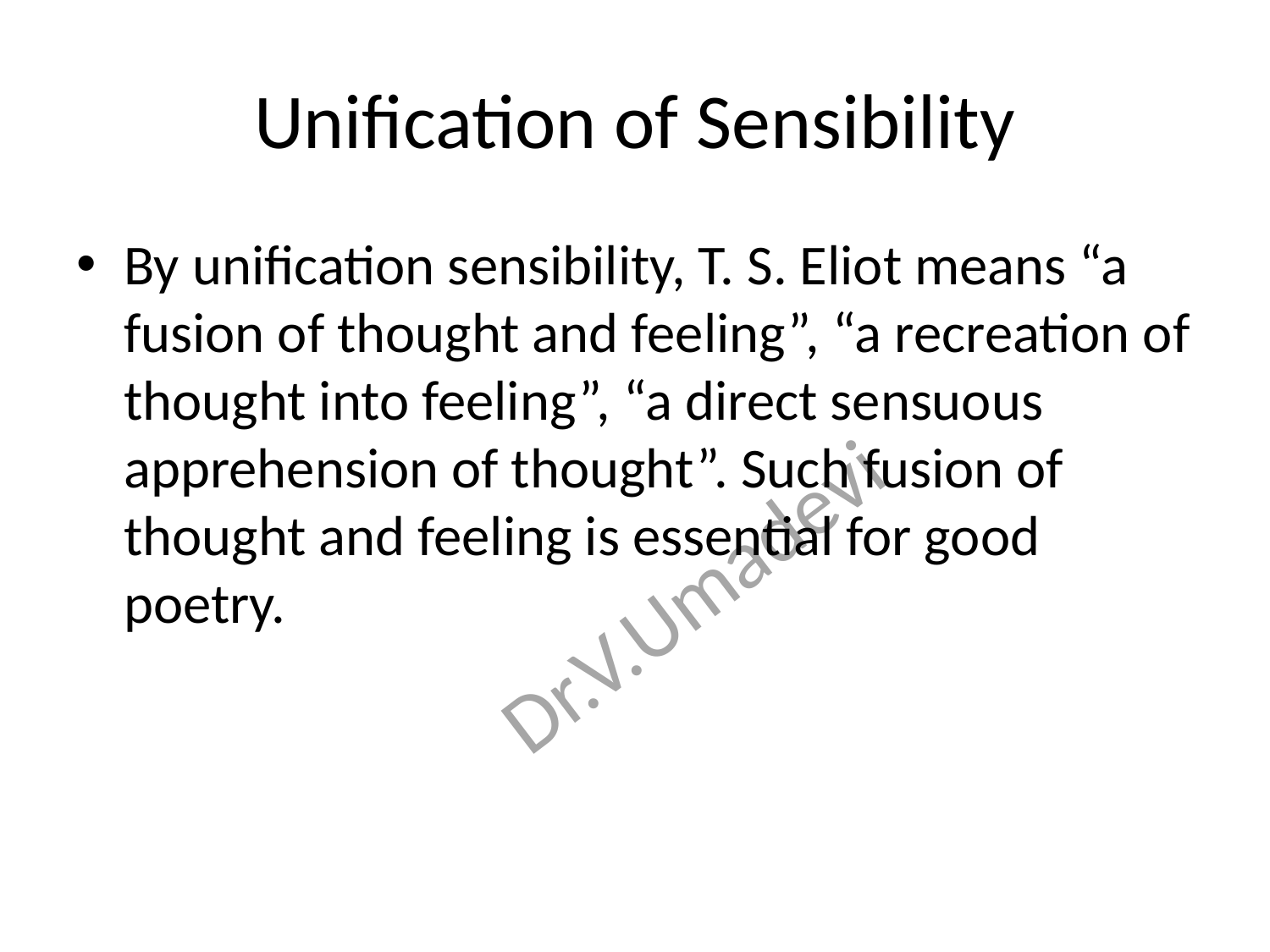

# Unification of Sensibility
By unification sensibility, T. S. Eliot means “a fusion of thought and feeling”, “a recreation of thought into feeling”, “a direct sensuous apprehension of thought”. Such fusion of thought and feeling is essential for good poetry.